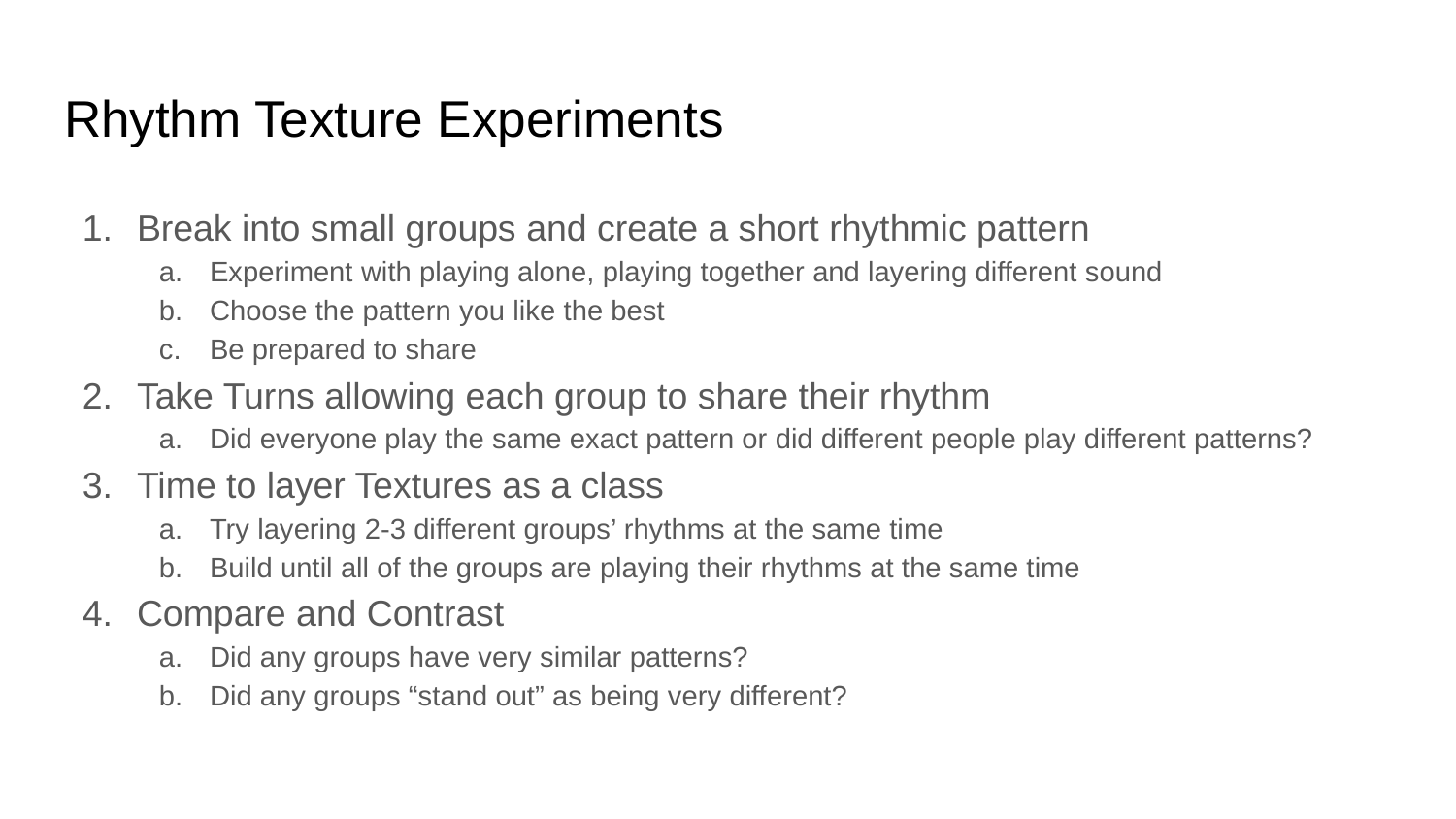

# Rhythm Texture Experiments
Break into small groups and create a short rhythmic pattern
Experiment with playing alone, playing together and layering different sound
Choose the pattern you like the best
Be prepared to share
Take Turns allowing each group to share their rhythm
Did everyone play the same exact pattern or did different people play different patterns?
Time to layer Textures as a class
Try layering 2-3 different groups’ rhythms at the same time
Build until all of the groups are playing their rhythms at the same time
Compare and Contrast
Did any groups have very similar patterns?
Did any groups “stand out” as being very different?